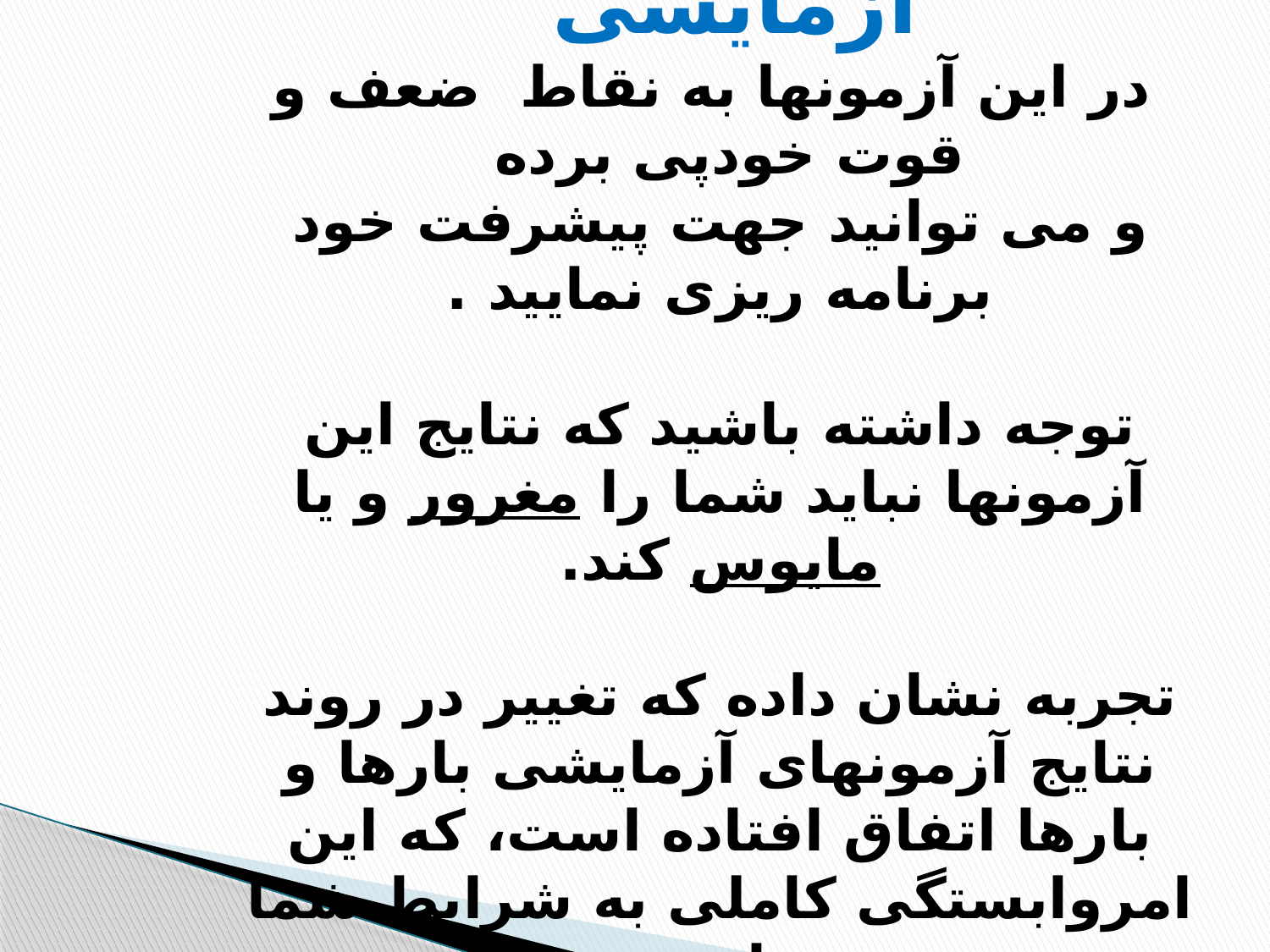

# 8-شرکت در آزمون های آزمایشی در این آزمونها به نقاط  ضعف و قوت خودپی برده و می توانید جهت پیشرفت خود برنامه ریزی نمایید . توجه داشته باشید که نتایج این آزمونها نباید شما را مغرور و یا مایوس کند. تجربه نشان داده که تغییر در روند نتایج آزمونهای آزمایشی بارها و بارها اتفاق افتاده است، که این امروابستگی کاملی به شرایط شما دارد.